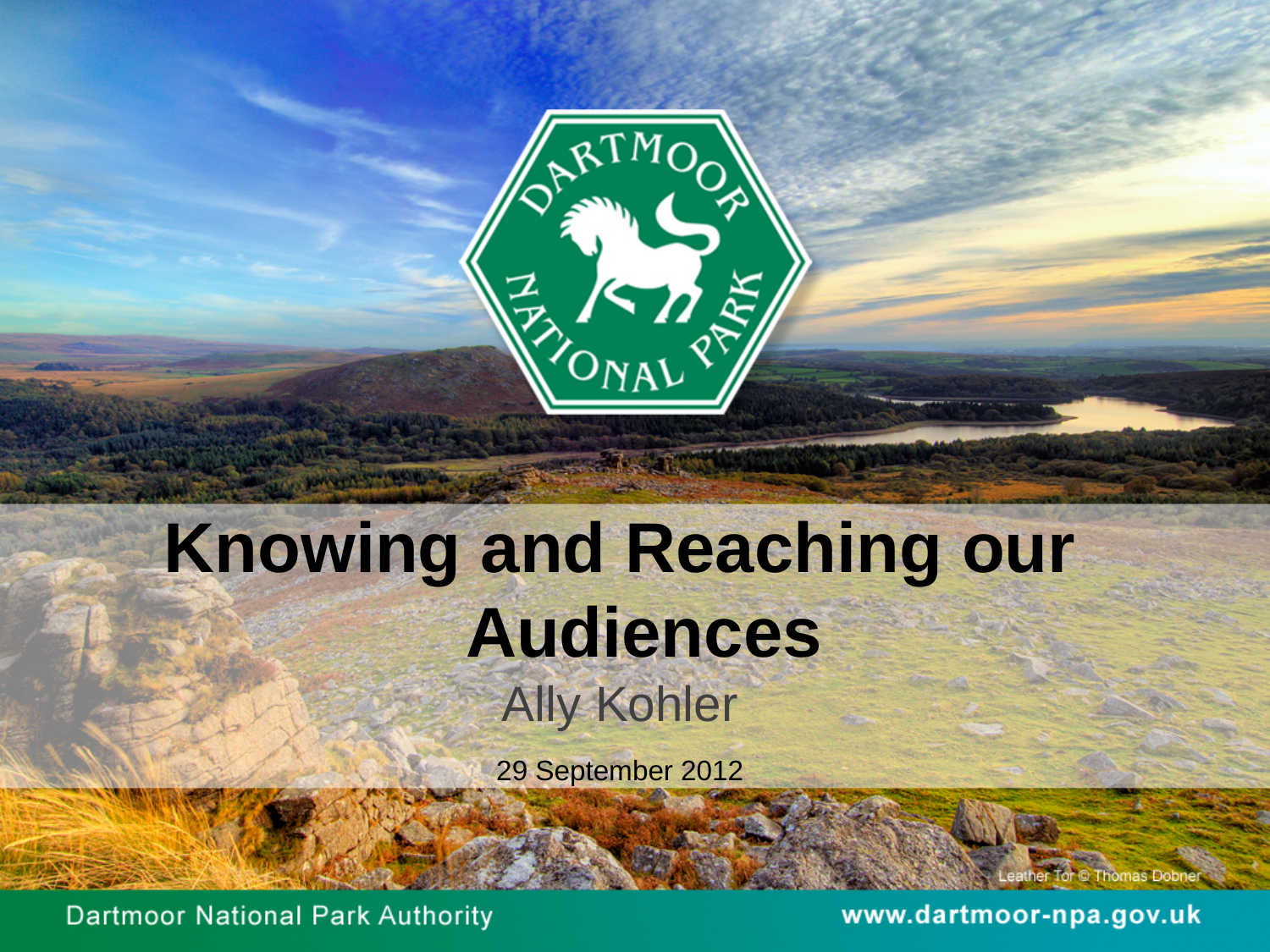

Knowing and Reaching our Audiences
Ally Kohler
29 September 2012